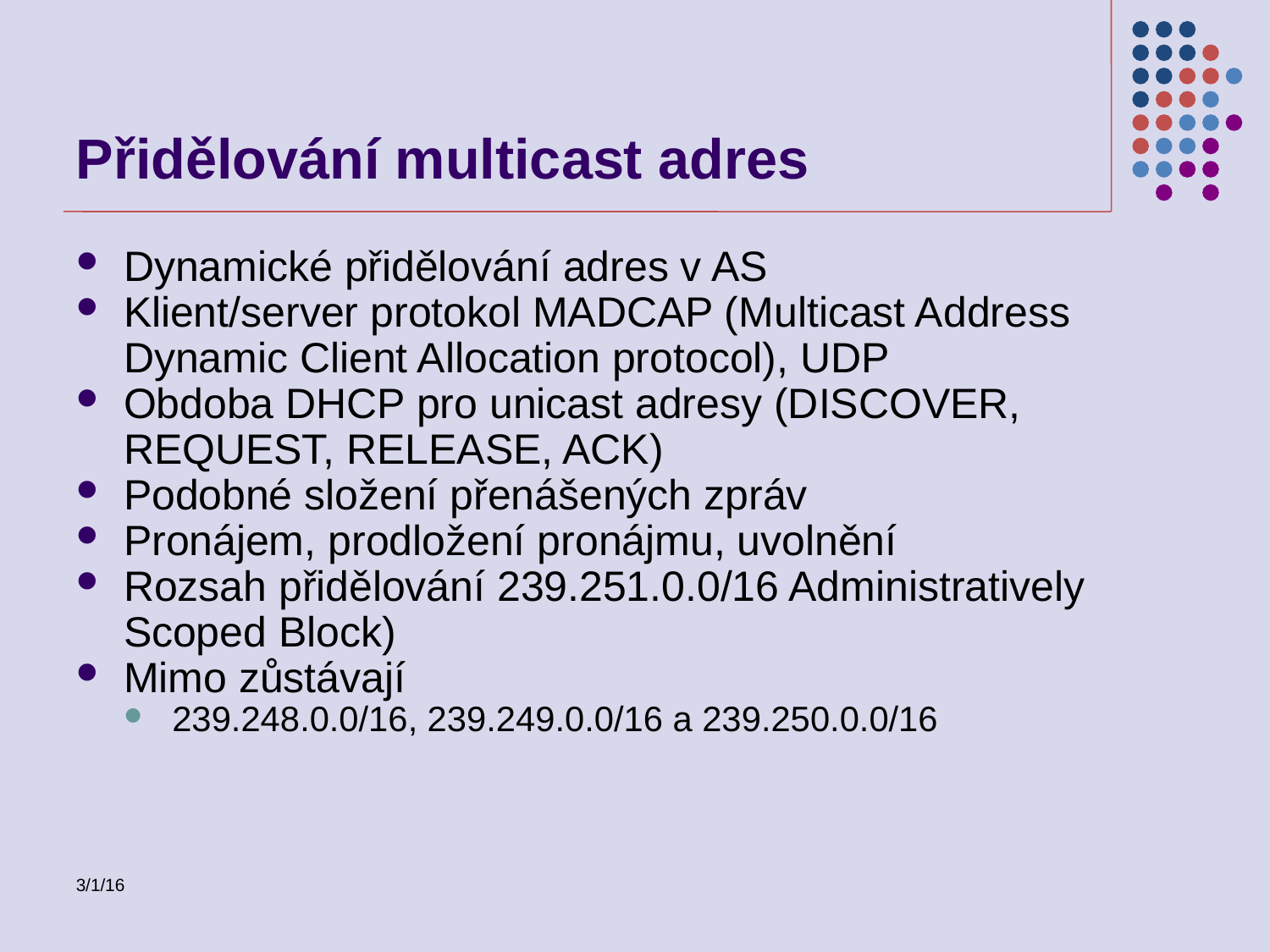

Přidělování multicast adres
Dynamické přidělování adres v AS
Klient/server protokol MADCAP (Multicast Address Dynamic Client Allocation protocol), UDP
Obdoba DHCP pro unicast adresy (DISCOVER, REQUEST, RELEASE, ACK)
Podobné složení přenášených zpráv
Pronájem, prodložení pronájmu, uvolnění
Rozsah přidělování 239.251.0.0/16 Administratively Scoped Block)
Mimo zůstávají
239.248.0.0/16, 239.249.0.0/16 a 239.250.0.0/16
3/1/16